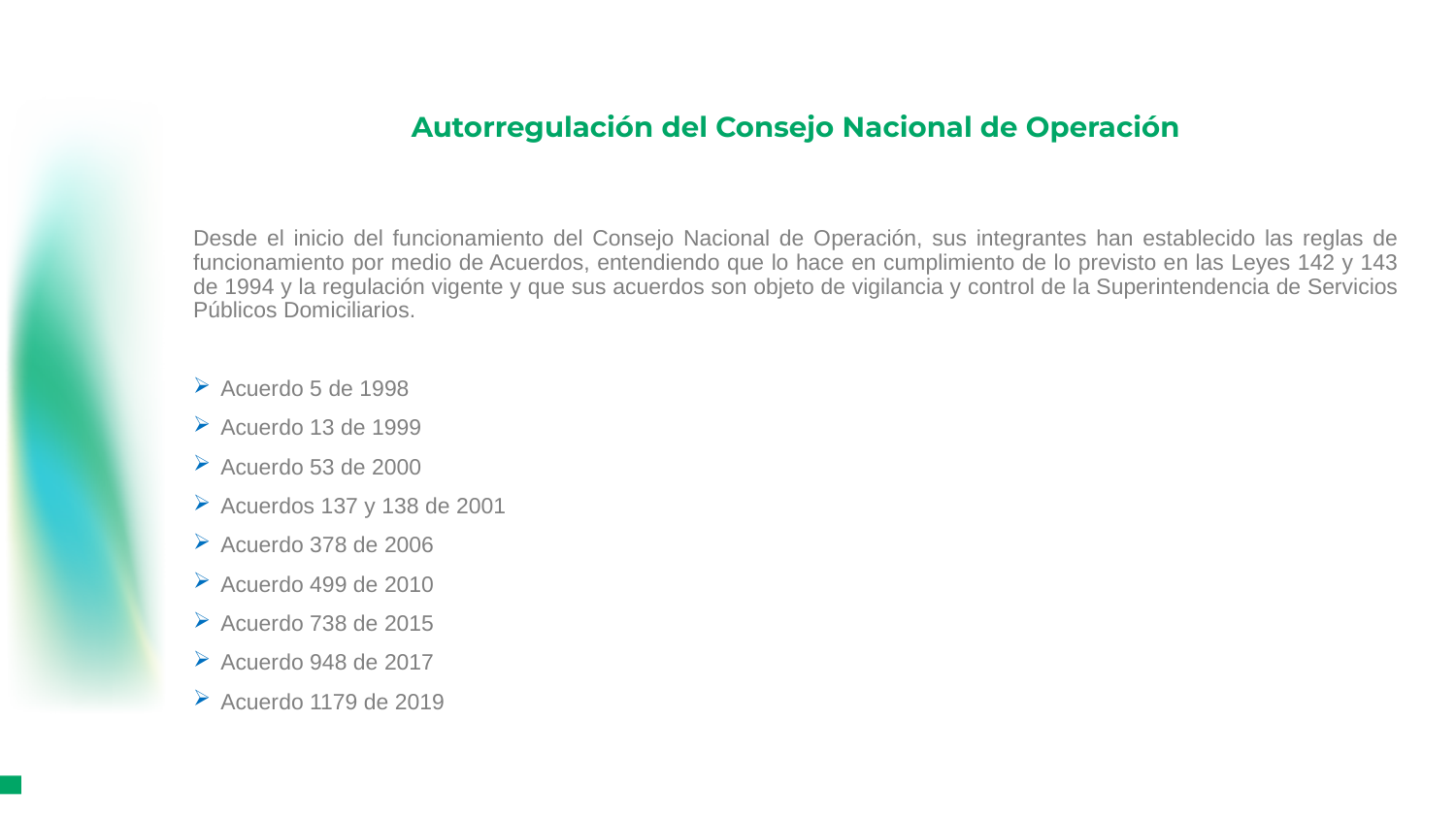

# Autorregulación del Consejo Nacional de Operación
Desde el inicio del funcionamiento del Consejo Nacional de Operación, sus integrantes han establecido las reglas de funcionamiento por medio de Acuerdos, entendiendo que lo hace en cumplimiento de lo previsto en las Leyes 142 y 143 de 1994 y la regulación vigente y que sus acuerdos son objeto de vigilancia y control de la Superintendencia de Servicios Públicos Domiciliarios.

Acuerdo 5 de 1998
Acuerdo 13 de 1999
Acuerdo 53 de 2000
Acuerdos 137 y 138 de 2001
Acuerdo 378 de 2006
Acuerdo 499 de 2010
Acuerdo 738 de 2015
Acuerdo 948 de 2017
Acuerdo 1179 de 2019